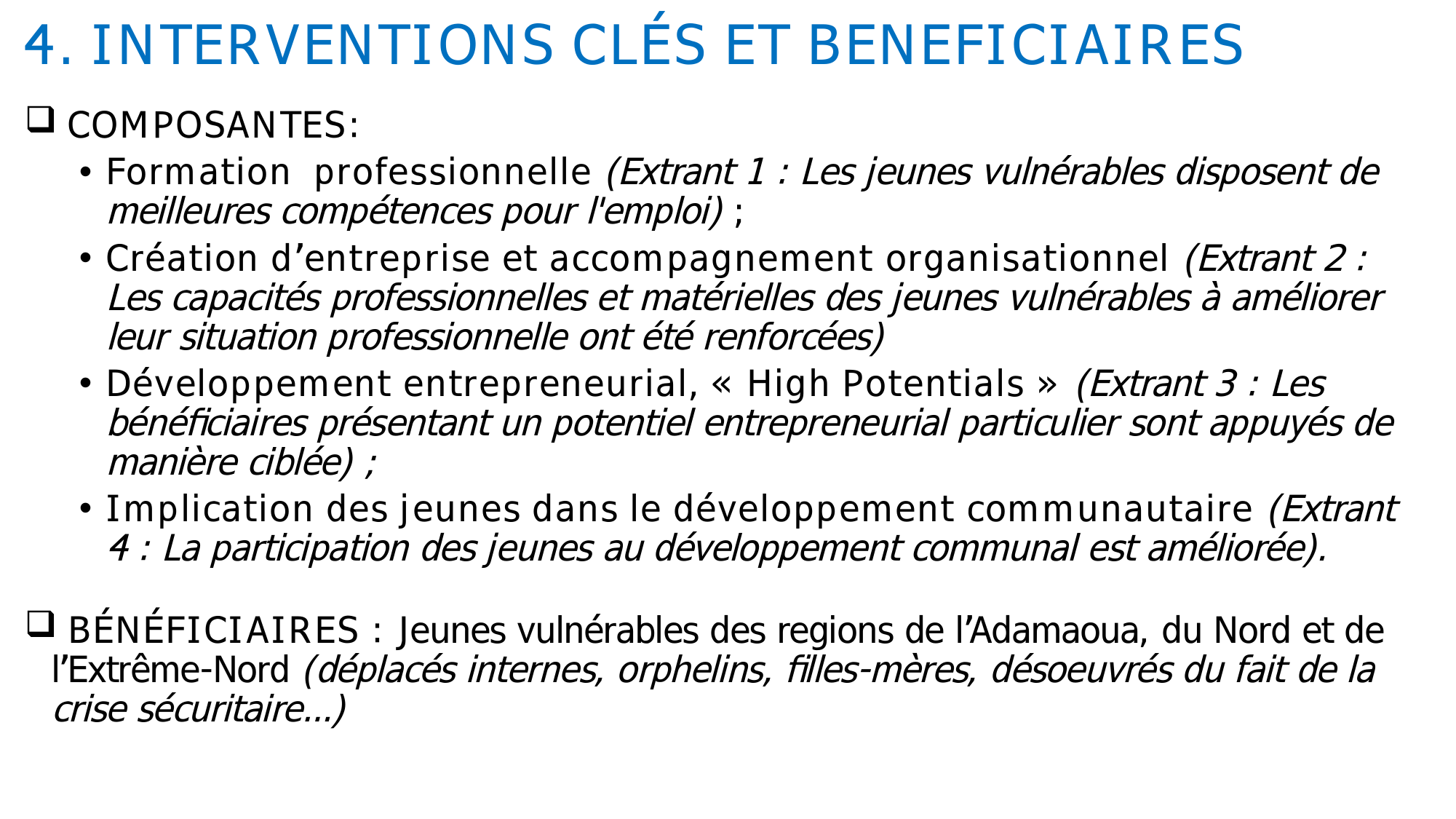

# 4. INTERVENTIONS CLÉS ET BENEFICIAIRES
 COMPOSANTES:
Formation  professionnelle (Extrant 1 : Les jeunes vulnérables disposent de meilleures compétences pour l'emploi) ;
Création d’entreprise et accompagnement organisationnel (Extrant 2 : Les capacités professionnelles et matérielles des jeunes vulnérables à améliorer leur situation professionnelle ont été renforcées)
Développement entrepreneurial, « High Potentials » (Extrant 3 : Les bénéficiaires présentant un potentiel entrepreneurial particulier sont appuyés de manière ciblée) ;
Implication des jeunes dans le développement communautaire (Extrant 4 : La participation des jeunes au développement communal est améliorée).

 BÉNÉFICIAIRES : Jeunes vulnérables des regions de l’Adamaoua, du Nord et de l’Extrême-Nord (déplacés internes, orphelins, filles-mères, désoeuvrés du fait de la crise sécuritaire…)